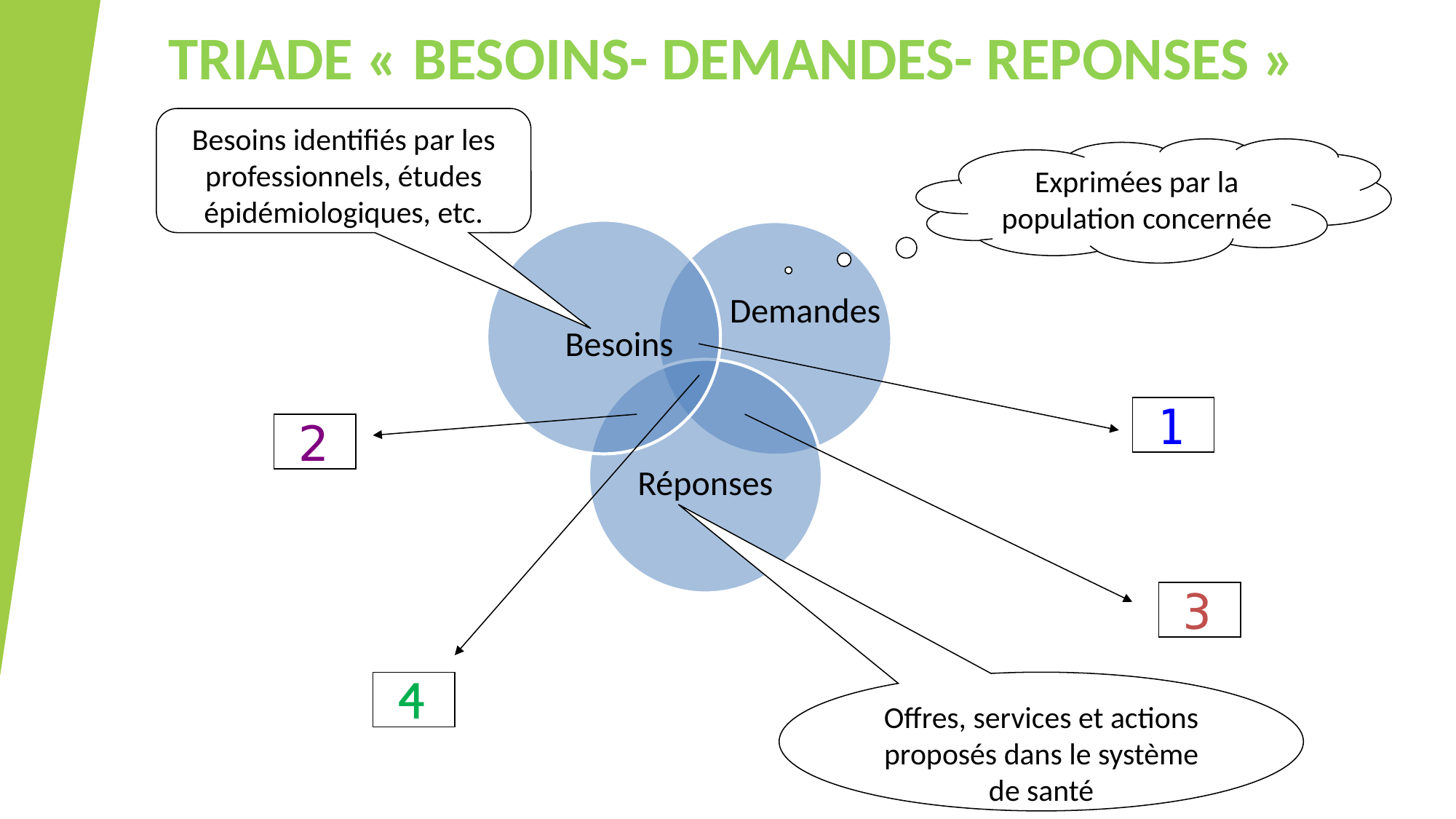

TRIADE « BESOINS- DEMANDES- REPONSES »
Besoins identifiés par les professionnels, études épidémiologiques, etc.
Exprimées par la population concernée

Réponses
    Besoins
Demandes

1
2

3
4
Offres, services et actions proposés dans le système de santé